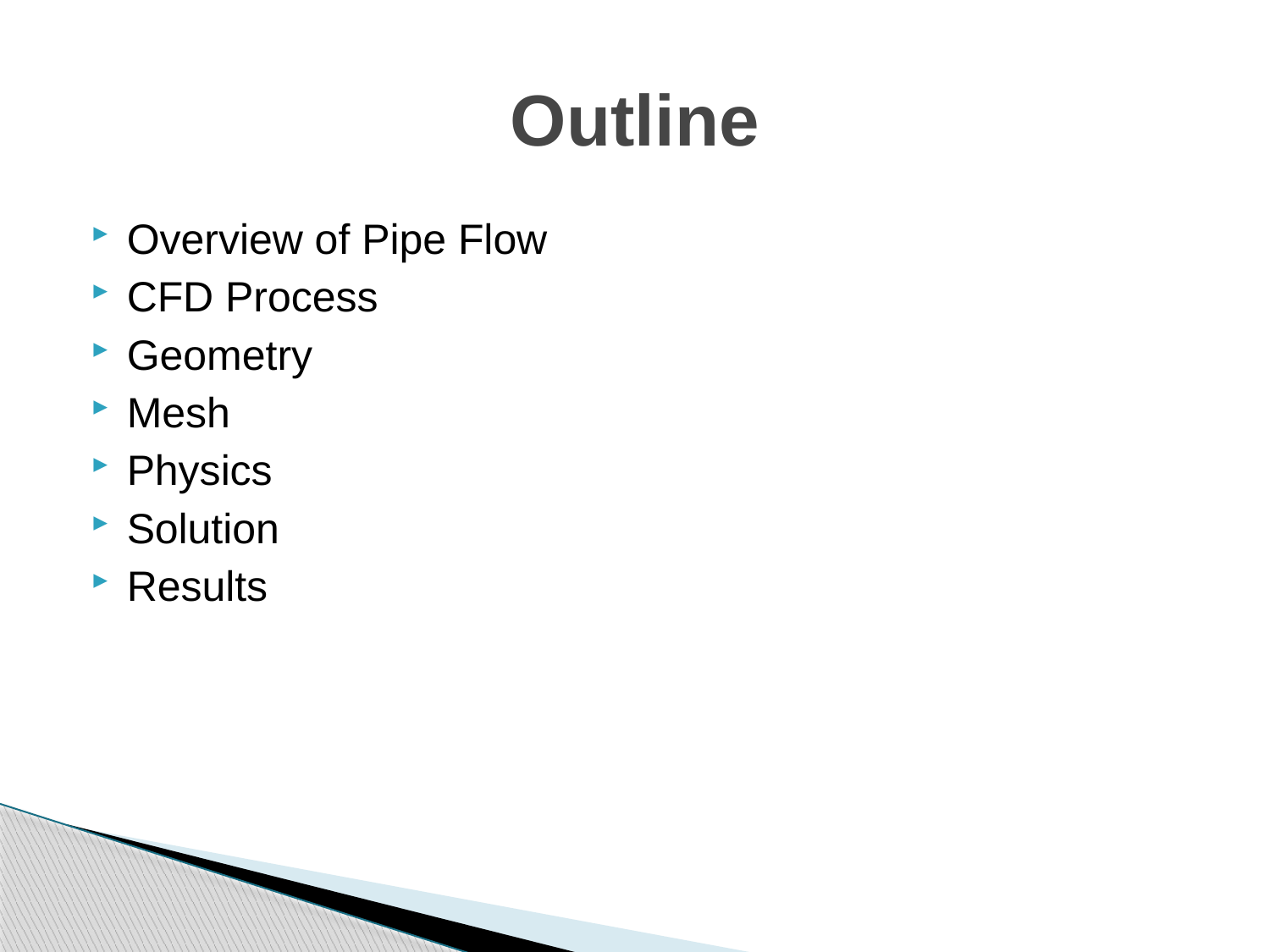

# Outline
Overview of Pipe Flow
CFD Process
Geometry
Mesh
Physics
Solution
Results